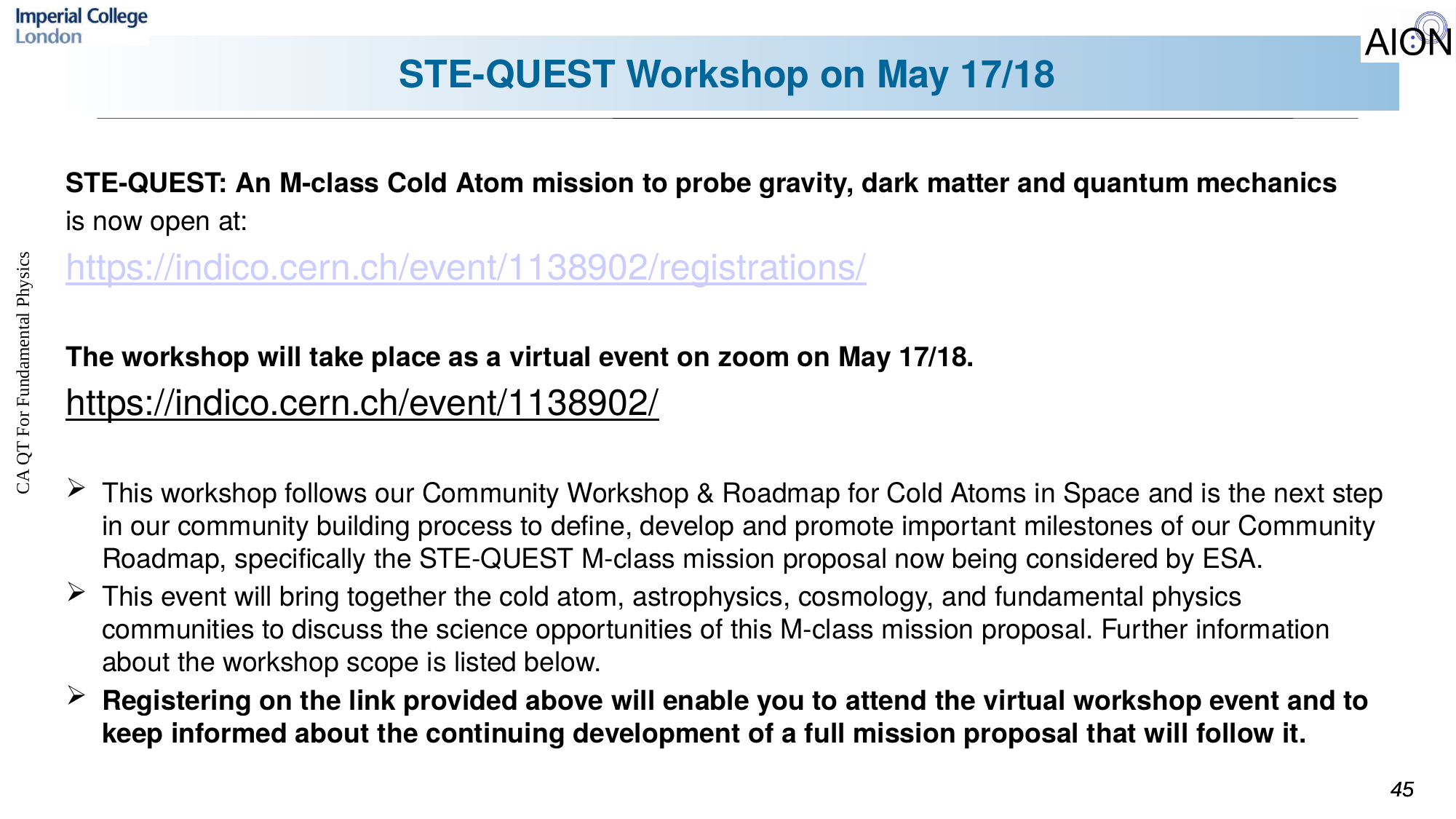

# STE-QUEST Workshop on May 17/18
STE-QUEST: An M-class Cold Atom mission to probe gravity, dark matter and quantum mechanics
is now open at:
https://indico.cern.ch/event/1138902/registrations/

The workshop will take place as a virtual event on zoom on May 17/18.
https://indico.cern.ch/event/1138902/

This workshop follows our Community Workshop & Roadmap for Cold Atoms in Space and is the next step in our community building process to define, develop and promote important milestones of our Community Roadmap, specifically the STE-QUEST M-class mission proposal now being considered by ESA.
This event will bring together the cold atom, astrophysics, cosmology, and fundamental physics communities to discuss the science opportunities of this M-class mission proposal. Further information about the workshop scope is listed below.
Registering on the link provided above will enable you to attend the virtual workshop event and to keep informed about the continuing development of a full mission proposal that will follow it.